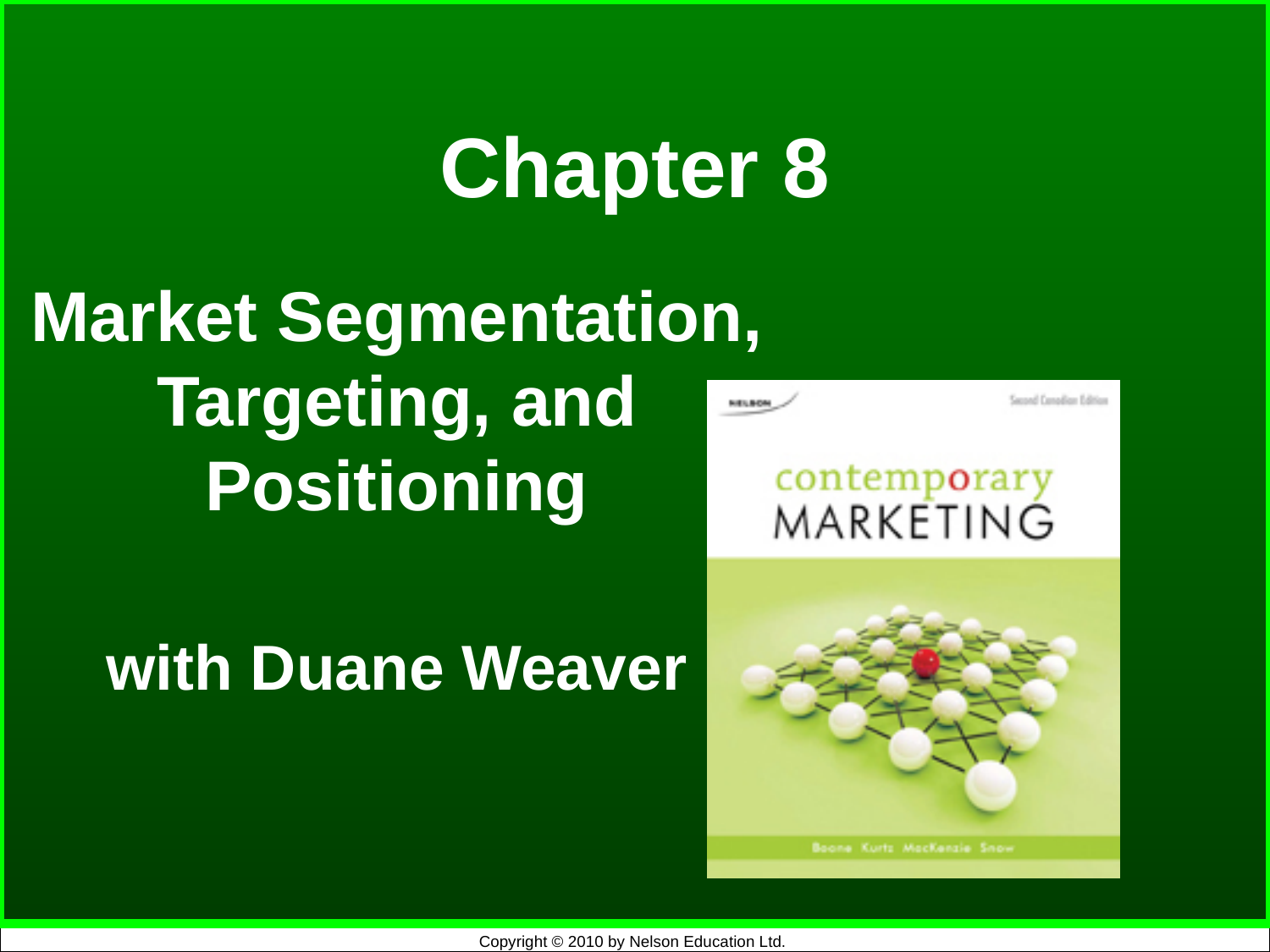

# Chapter 8
Market Segmentation, Targeting, and Positioning

with Duane Weaver